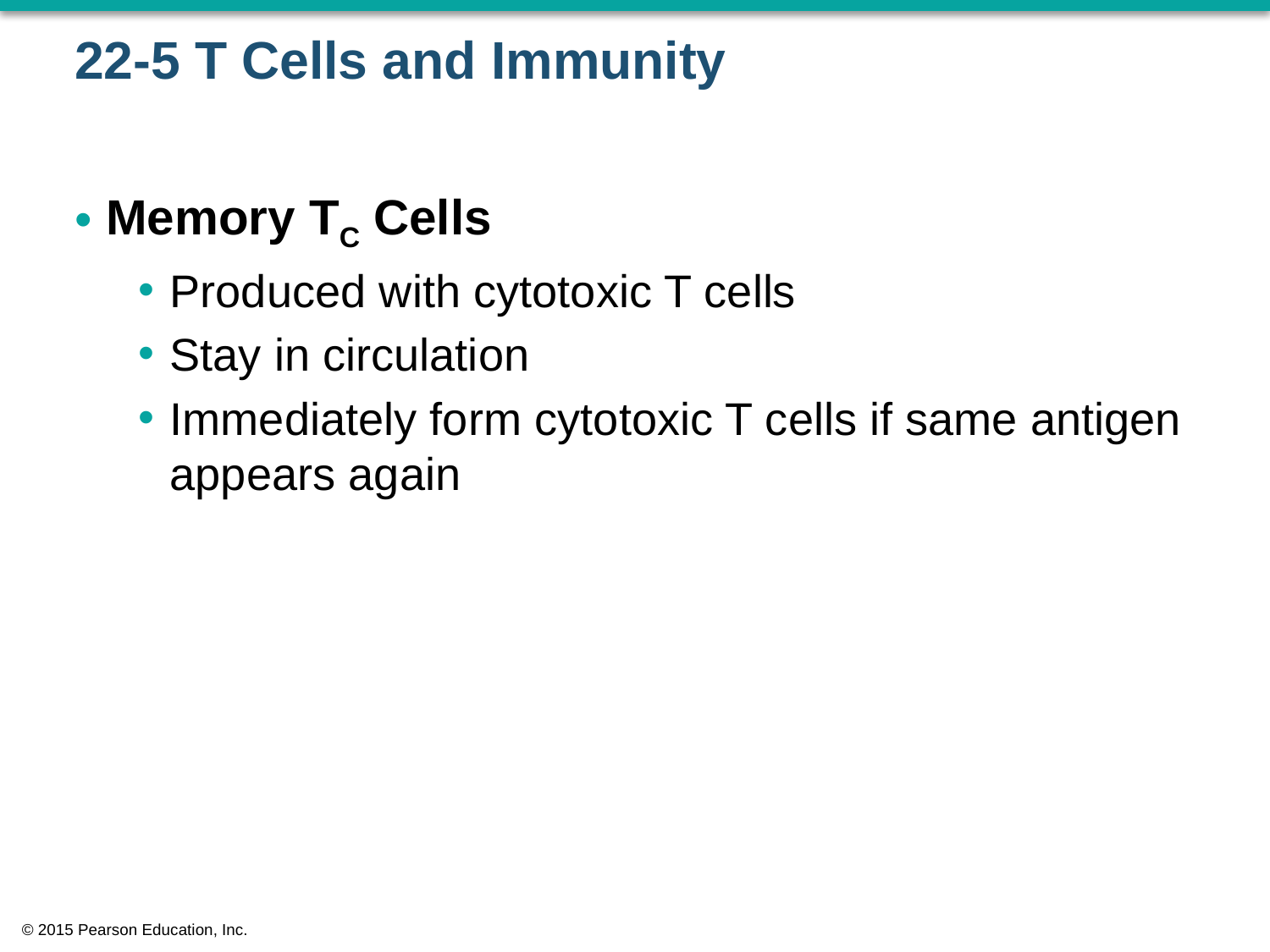

# 22-5 T Cells and Immunity
Memory TC Cells
Produced with cytotoxic T cells
Stay in circulation
Immediately form cytotoxic T cells if same antigen appears again